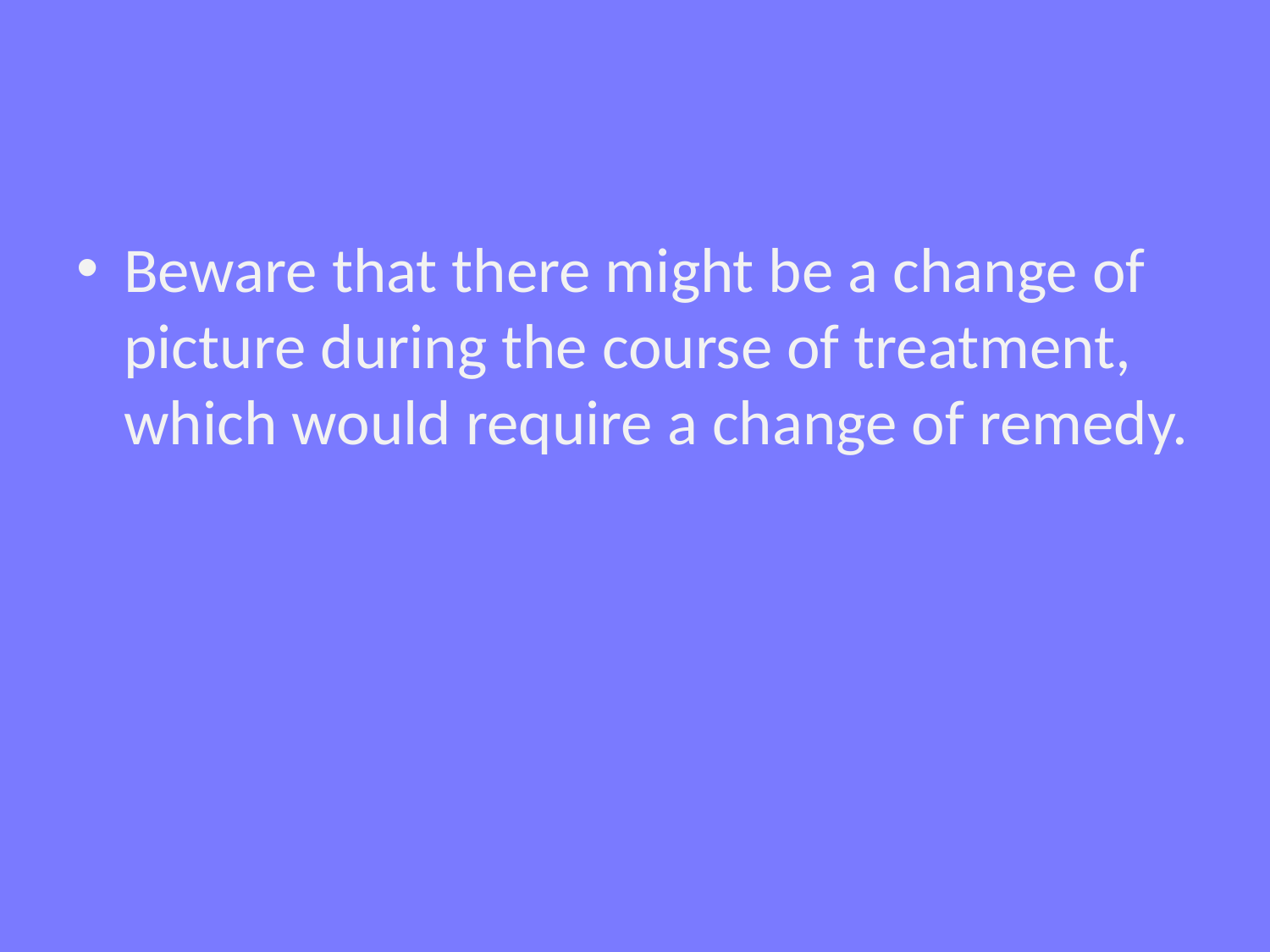

#
Beware that there might be a change of picture during the course of treatment, which would require a change of remedy.